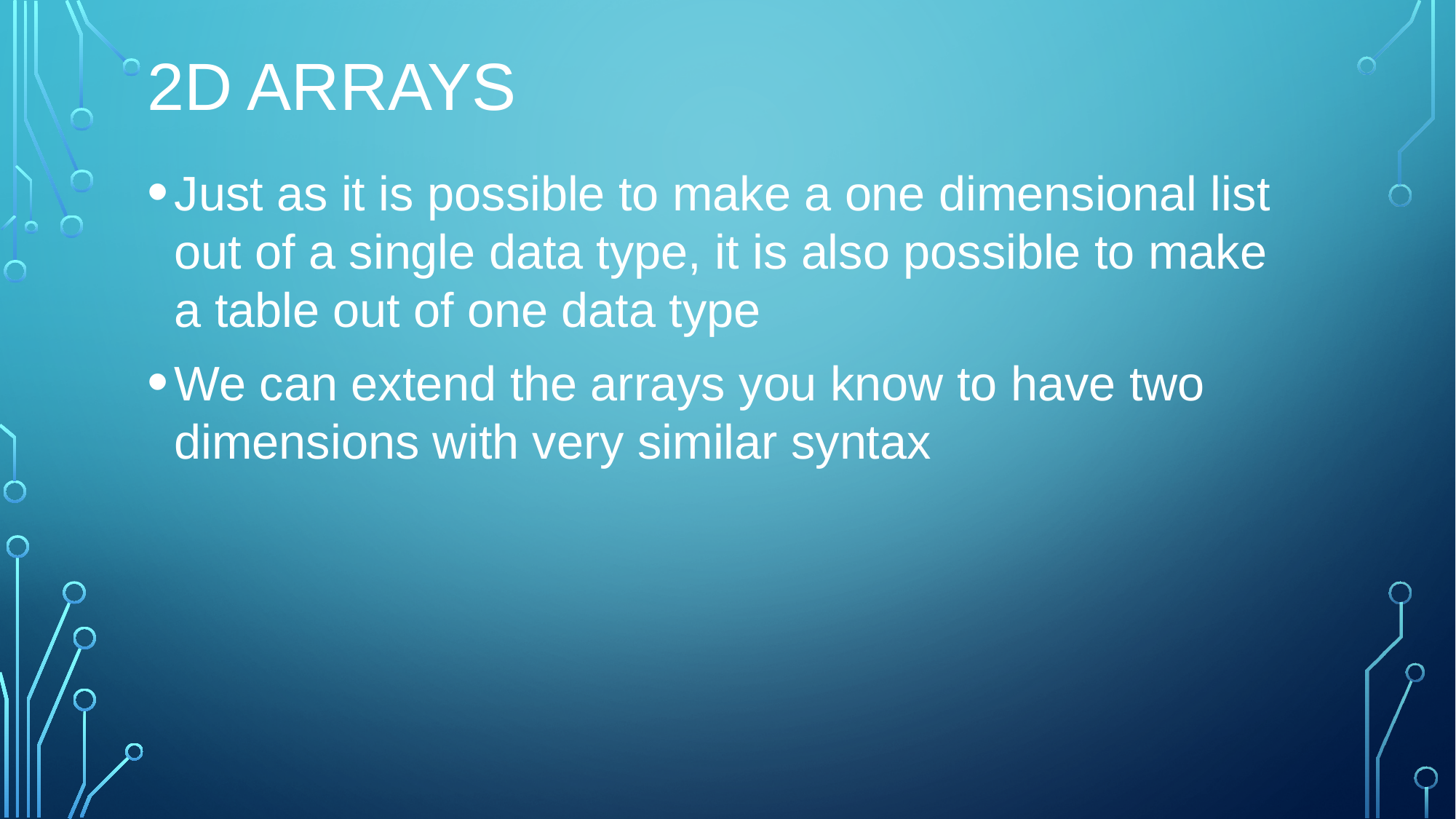

# 2D arrays
Just as it is possible to make a one dimensional list out of a single data type, it is also possible to make a table out of one data type
We can extend the arrays you know to have two dimensions with very similar syntax